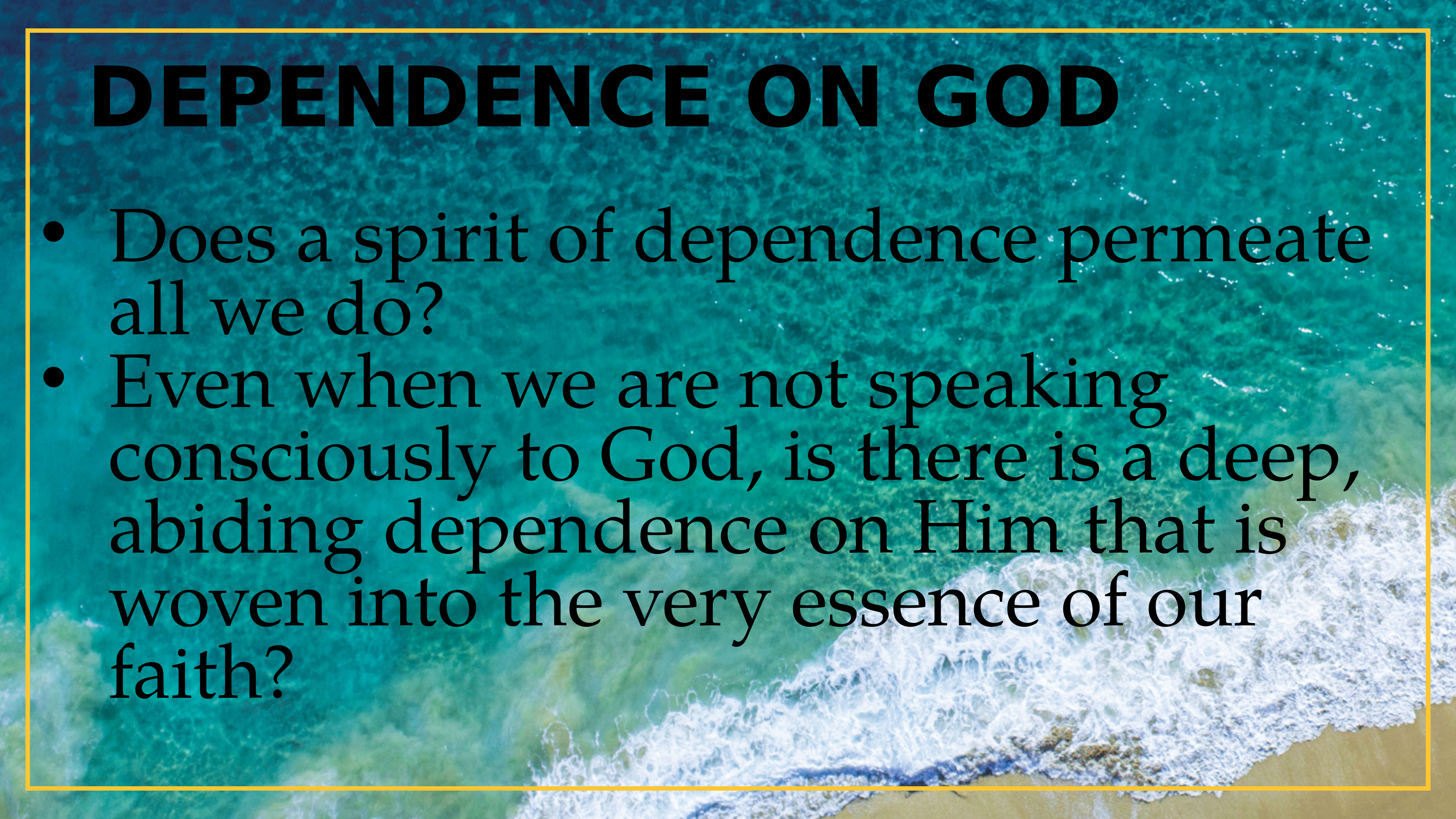

# Dependence on god
Does a spirit of dependence permeate all we do?
Even when we are not speaking consciously to God, is there is a deep, abiding dependence on Him that is woven into the very essence of our faith?